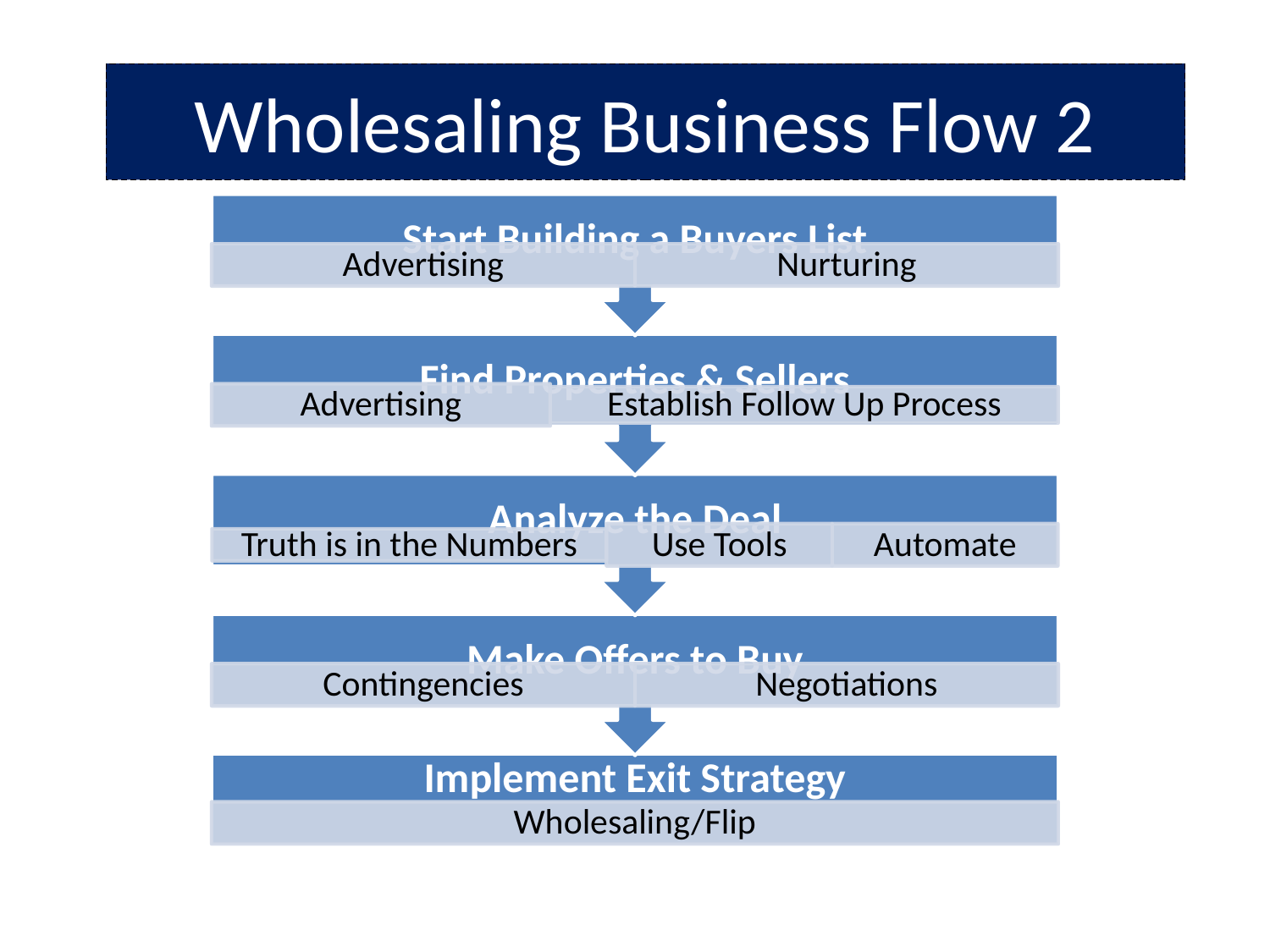

# Wholesaling Business Flow 2
Implement Exit Strategy
Wholesaling/Flip
Make Offers to Buy
Contingencies
Negotiations
Analyze the Deal
Truth is in the Numbers
Use Tools
Automate
Find Properties & Sellers
Advertising
Establish Follow Up Process
Start Building a Buyers List
Advertising
Nurturing